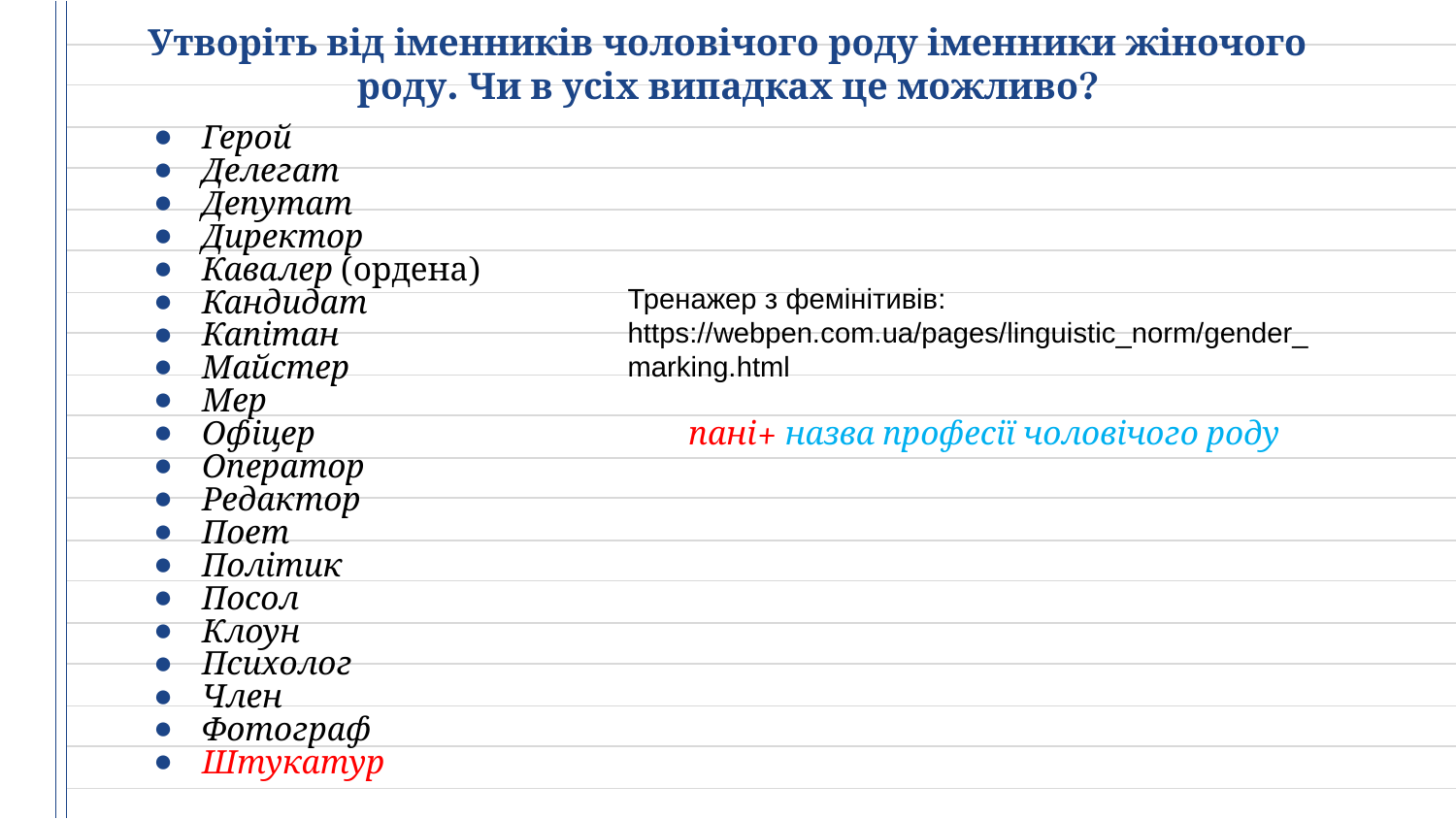

# Утворіть від іменників чоловічого роду іменники жіночого роду. Чи в усіх випадках це можливо?
Герой
Делегат
Депутат
Директор
Кавалер (ордена)
Кандидат
Капітан
Майстер
Мер
Офіцер                                                пані+ назва професії чоловічого роду
Оператор
Редактор
Поет
Політик
Посол
Клоун
Психолог
Член
Фотограф
Штукатур

Тренажер з фемінітивів: https://webpen.com.ua/pages/linguistic_norm/gender_marking.html